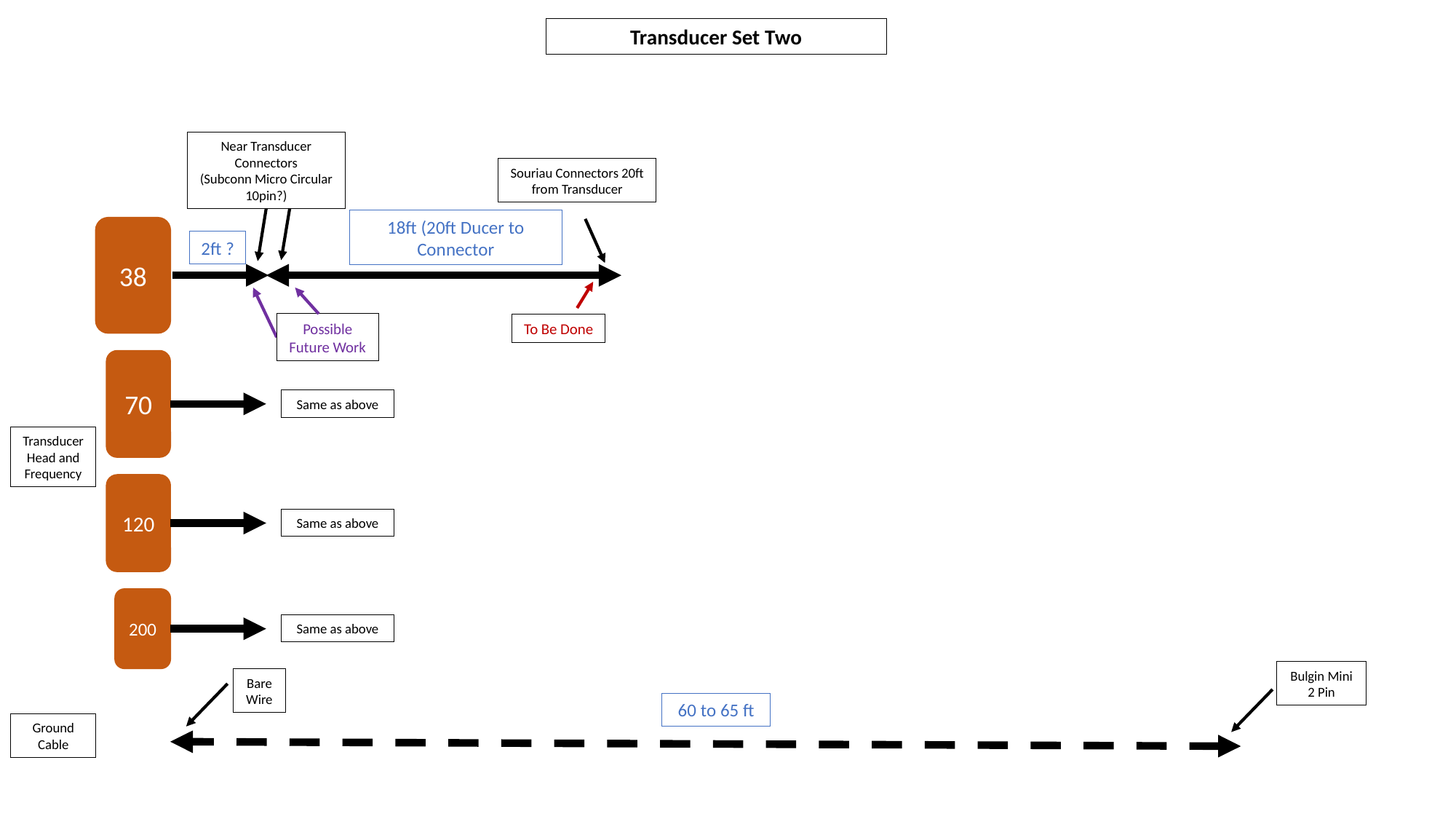

Transducer Set Two
Near Transducer Connectors
(Subconn Micro Circular 10pin?)
Souriau Connectors 20ft from Transducer
18ft (20ft Ducer to Connector
38
2ft ?
To Be Done
Possible Future Work
70
Same as above
Transducer Head and Frequency
120
Same as above
200
Same as above
Bulgin Mini 2 Pin
Bare Wire
60 to 65 ft
Ground Cable